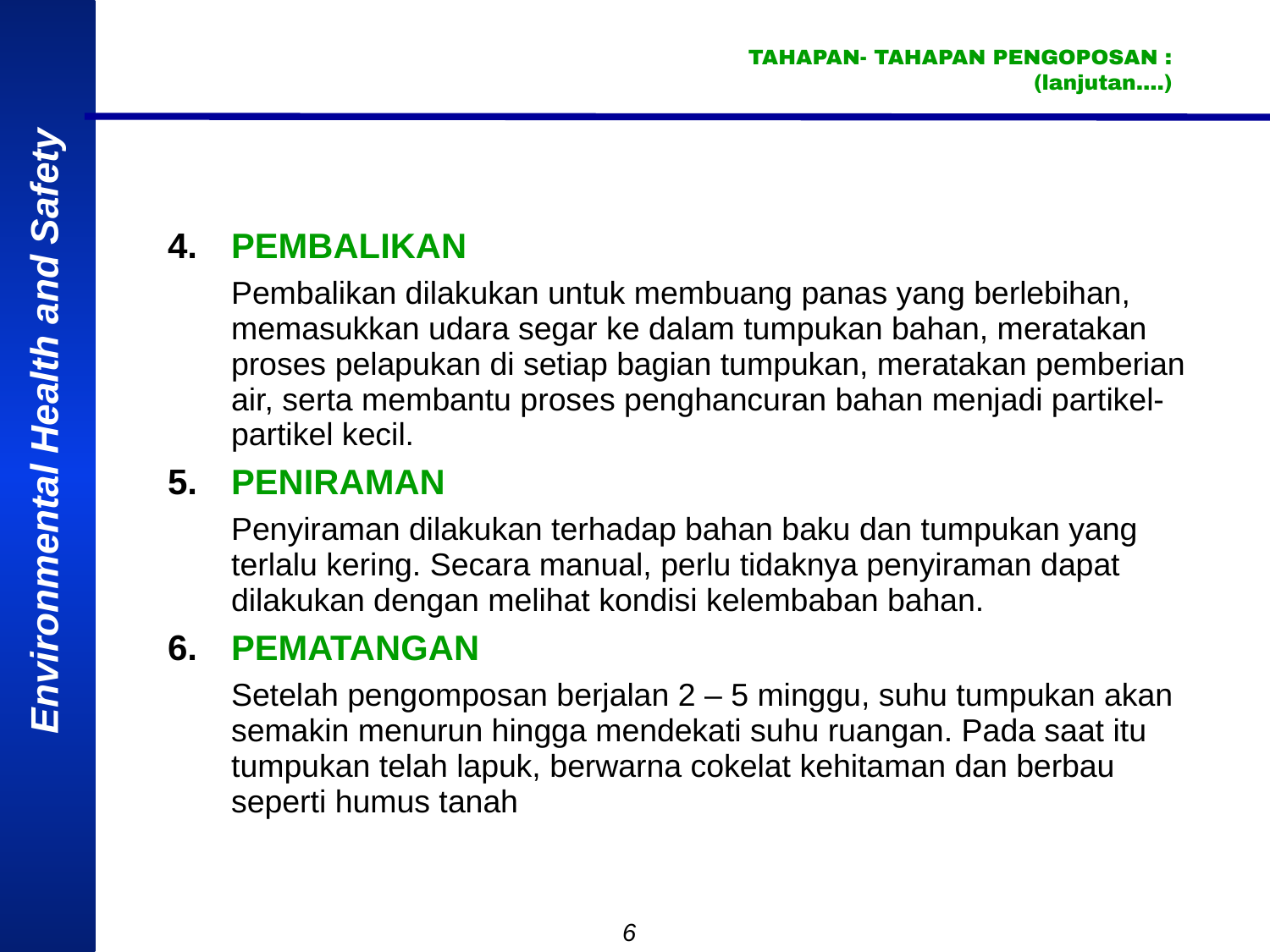

TAHAPAN- TAHAPAN PENGOPOSAN :
(lanjutan....)
PEMBALIKAN
Pembalikan dilakukan untuk membuang panas yang berlebihan, memasukkan udara segar ke dalam tumpukan bahan, meratakan proses pelapukan di setiap bagian tumpukan, meratakan pemberian air, serta membantu proses penghancuran bahan menjadi partikel-partikel kecil.
PENIRAMAN
Penyiraman dilakukan terhadap bahan baku dan tumpukan yang terlalu kering. Secara manual, perlu tidaknya penyiraman dapat dilakukan dengan melihat kondisi kelembaban bahan.
PEMATANGAN
Setelah pengomposan berjalan 2 – 5 minggu, suhu tumpukan akan semakin menurun hingga mendekati suhu ruangan. Pada saat itu tumpukan telah lapuk, berwarna cokelat kehitaman dan berbau seperti humus tanah